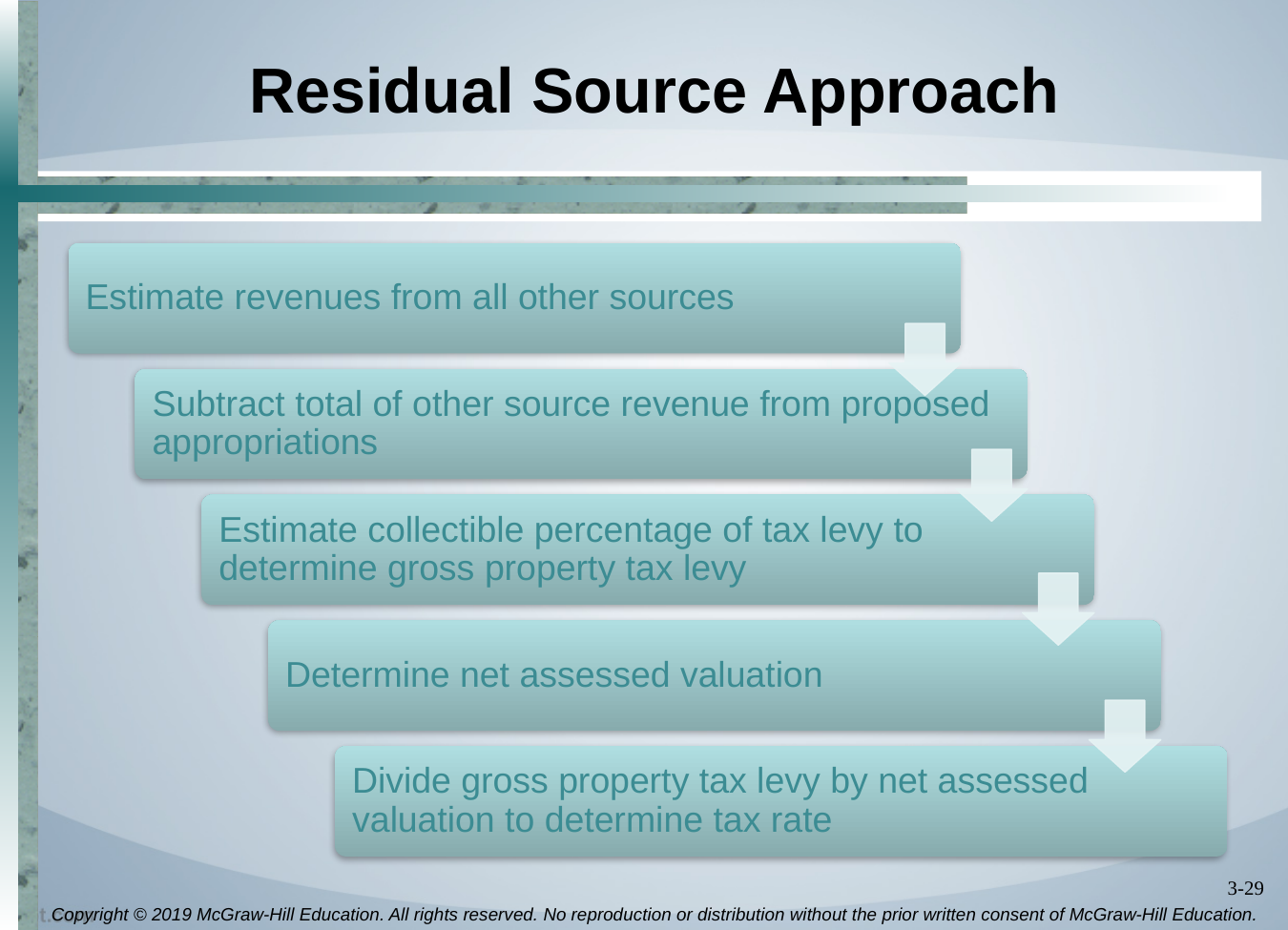

# Residual Source Approach
Estimate revenues from all other sources
Subtract total of other source revenue from proposed appropriations
Estimate collectible percentage of tax levy to determine gross property tax levy
Determine net assessed valuation
Divide gross property tax levy by net assessed valuation to determine tax rate